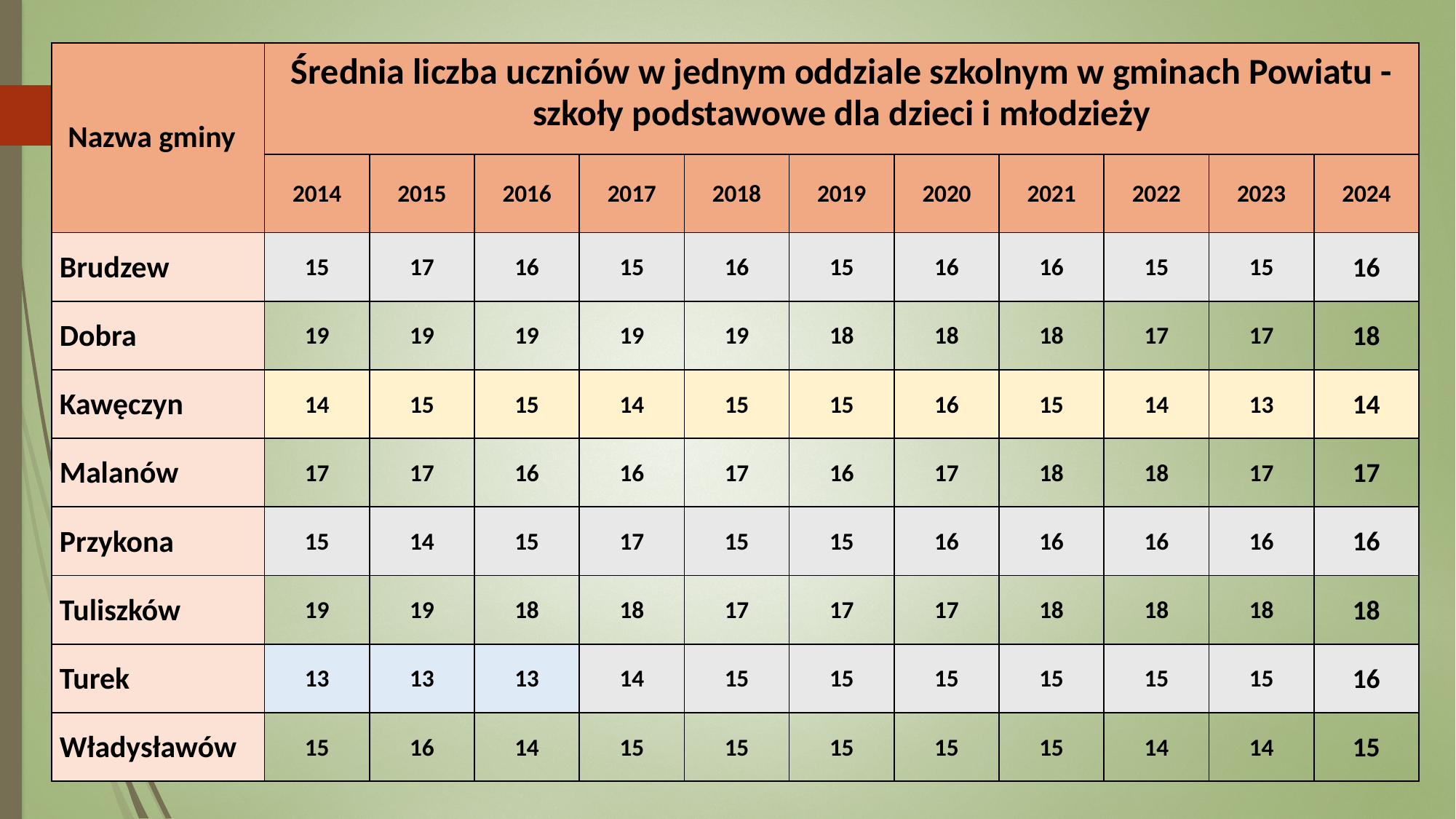

| Nazwa gminy | Średnia liczba uczniów w jednym oddziale szkolnym w gminach Powiatu - szkoły podstawowe dla dzieci i młodzieży |  |  |  |  |  |  |  |  |  |  |
| --- | --- | --- | --- | --- | --- | --- | --- | --- | --- | --- | --- |
|  | 2014 | 2015 | 2016 | 2017 | 2018 | 2019 | 2020 | 2021 | 2022 | 2023 | 2024 |
| Brudzew | 15 | 17 | 16 | 15 | 16 | 15 | 16 | 16 | 15 | 15 | 16 |
| Dobra | 19 | 19 | 19 | 19 | 19 | 18 | 18 | 18 | 17 | 17 | 18 |
| Kawęczyn | 14 | 15 | 15 | 14 | 15 | 15 | 16 | 15 | 14 | 13 | 14 |
| Malanów | 17 | 17 | 16 | 16 | 17 | 16 | 17 | 18 | 18 | 17 | 17 |
| Przykona | 15 | 14 | 15 | 17 | 15 | 15 | 16 | 16 | 16 | 16 | 16 |
| Tuliszków | 19 | 19 | 18 | 18 | 17 | 17 | 17 | 18 | 18 | 18 | 18 |
| Turek | 13 | 13 | 13 | 14 | 15 | 15 | 15 | 15 | 15 | 15 | 16 |
| Władysławów | 15 | 16 | 14 | 15 | 15 | 15 | 15 | 15 | 14 | 14 | 15 |